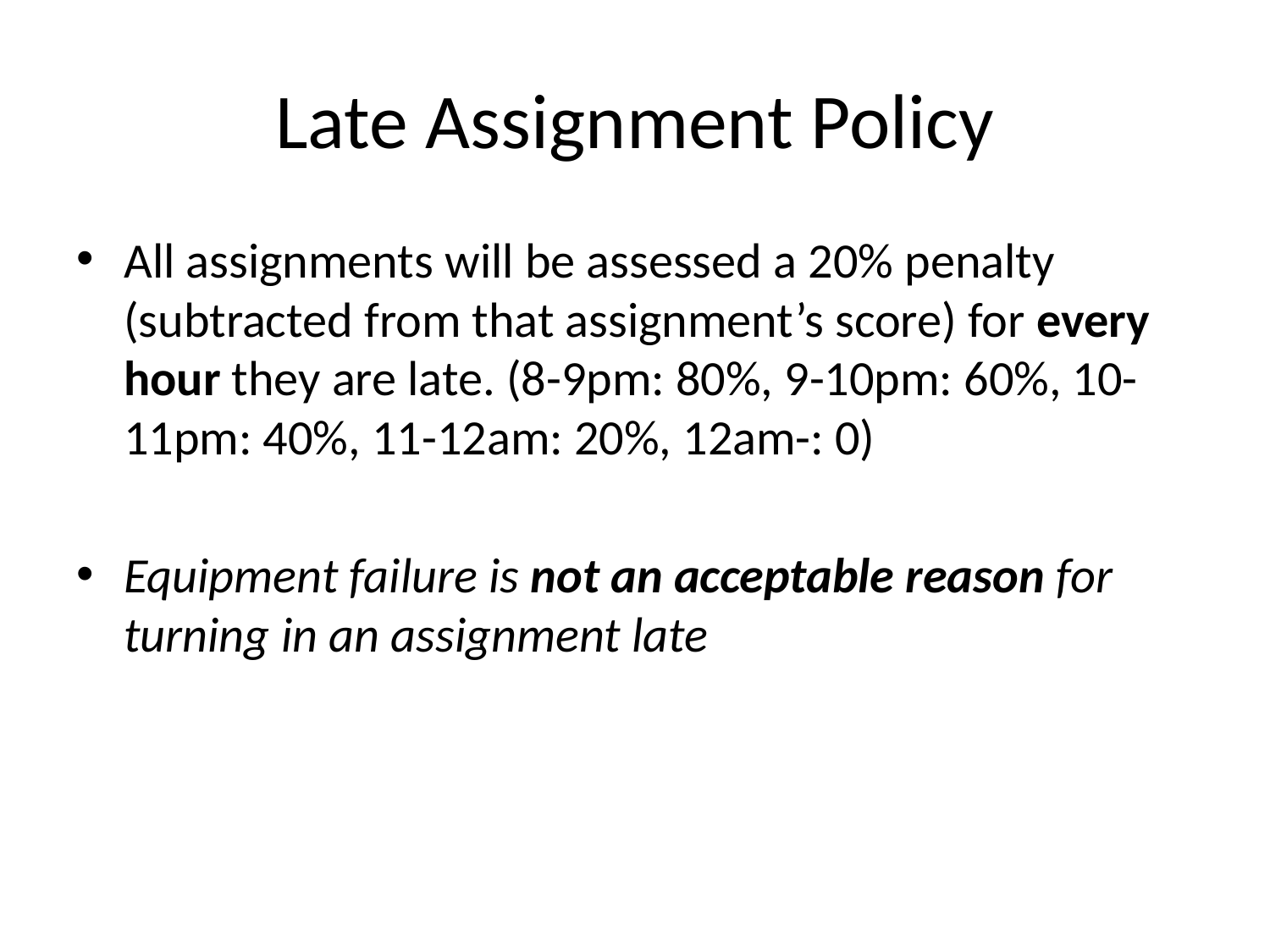

# Late Assignment Policy
All assignments will be assessed a 20% penalty (subtracted from that assignment’s score) for every hour they are late. (8-9pm: 80%, 9-10pm: 60%, 10-11pm: 40%, 11-12am: 20%, 12am-: 0)

Equipment failure is not an acceptable reason for turning in an assignment late